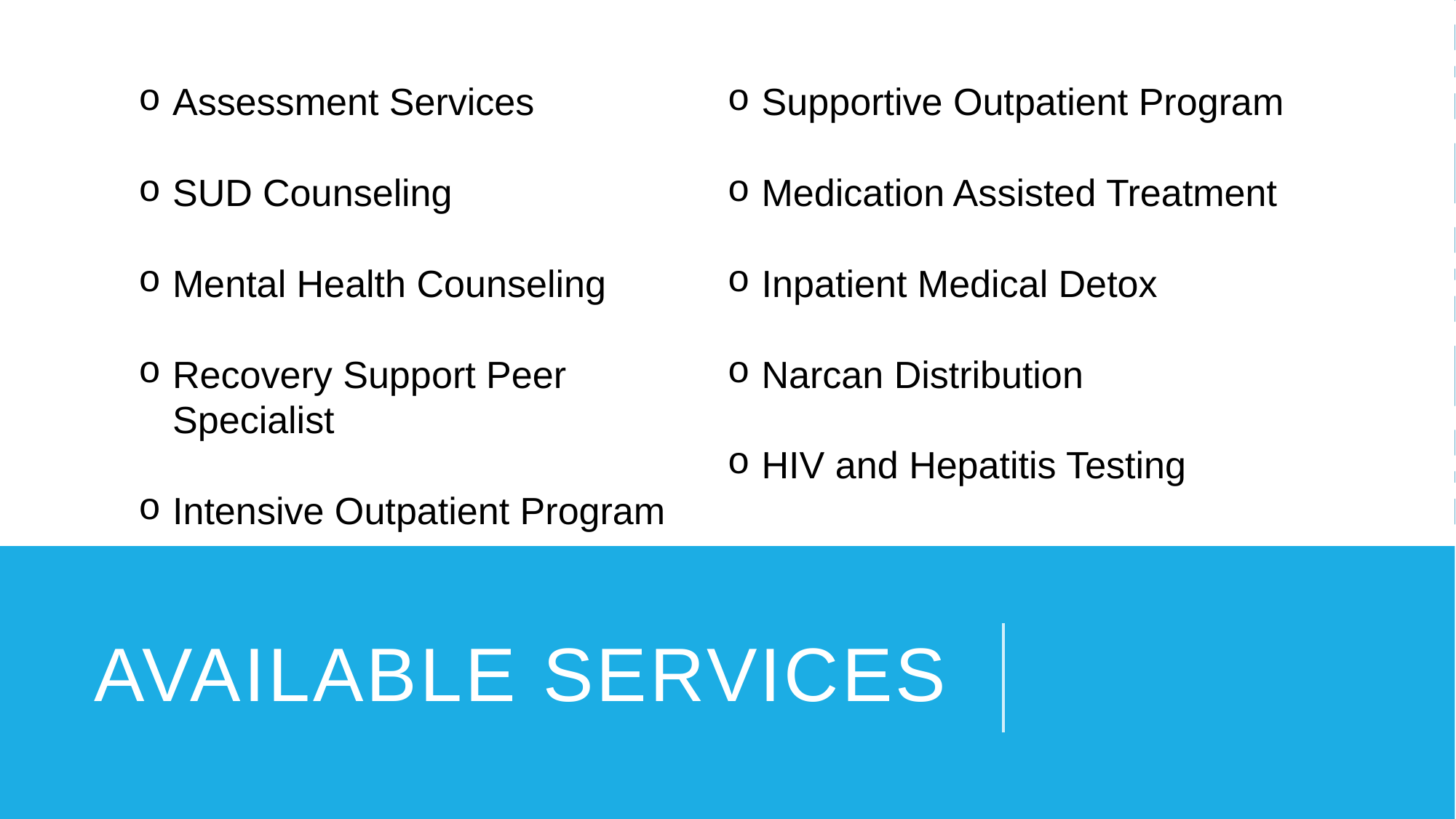

Assessment Services

SUD Counseling

Mental Health Counseling

Recovery Support Peer Specialist

Intensive Outpatient Program

Supportive Outpatient Program

Medication Assisted Treatment

Inpatient Medical Detox

Narcan Distribution

HIV and Hepatitis Testing

# Available Services